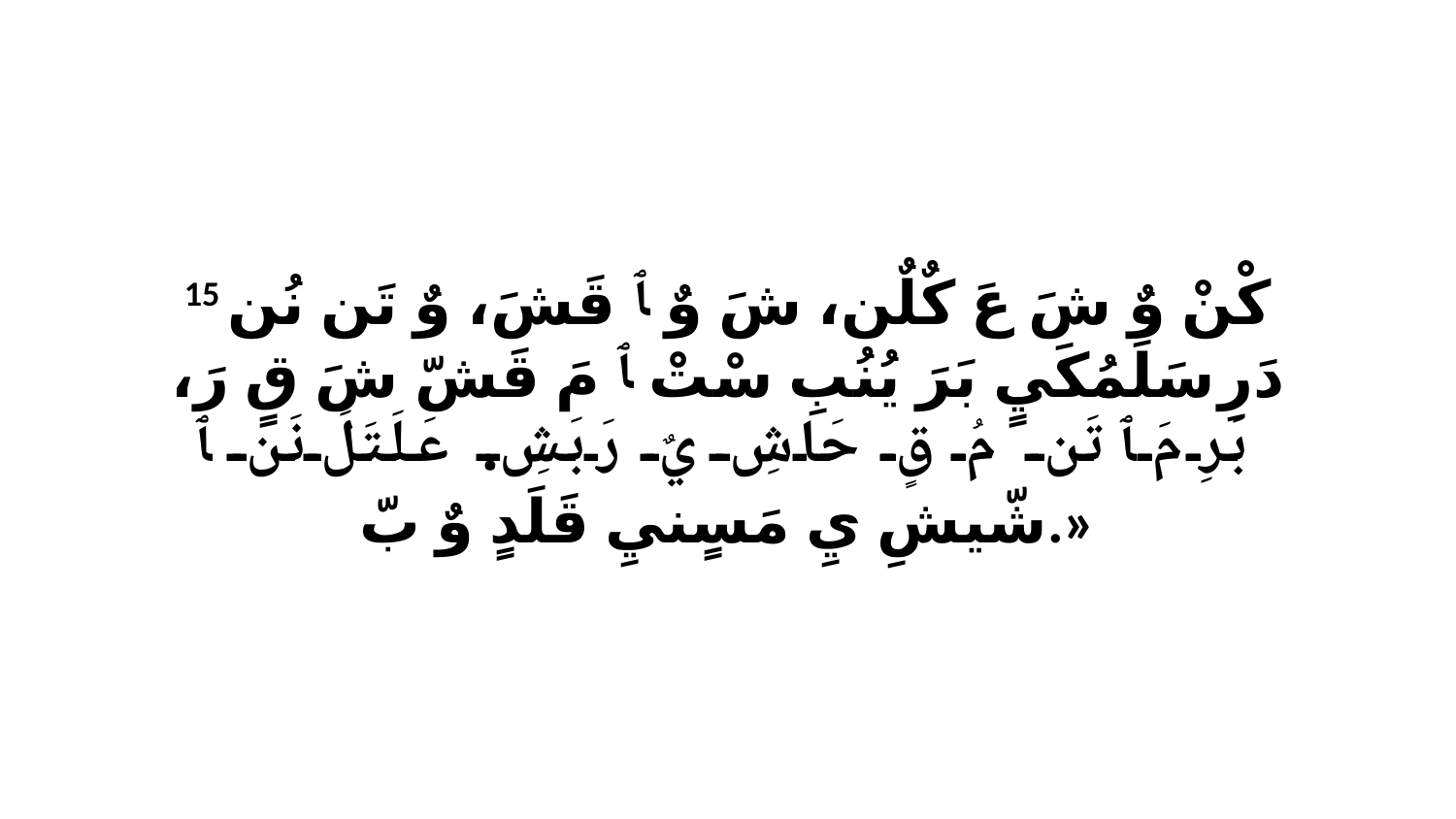

15 كْنْ وٌ شَ عَ كٌلٌن، شَ وٌ ﭑ قَشَ، وٌ تَن نُن دَرِ سَلَمُكَيٍ بَرَ يُنُبِ سْتْ ﭑ مَ قَشّ شَ قٍ رَ، بَرِ مَ ﭑ تَن مُ قٍ حَاشِ يٌ رَبَشِ. عَلَتَلَ نَن ﭑ شّيشِ يِ مَسٍنيِ قَلَدٍ وٌ بّ.»